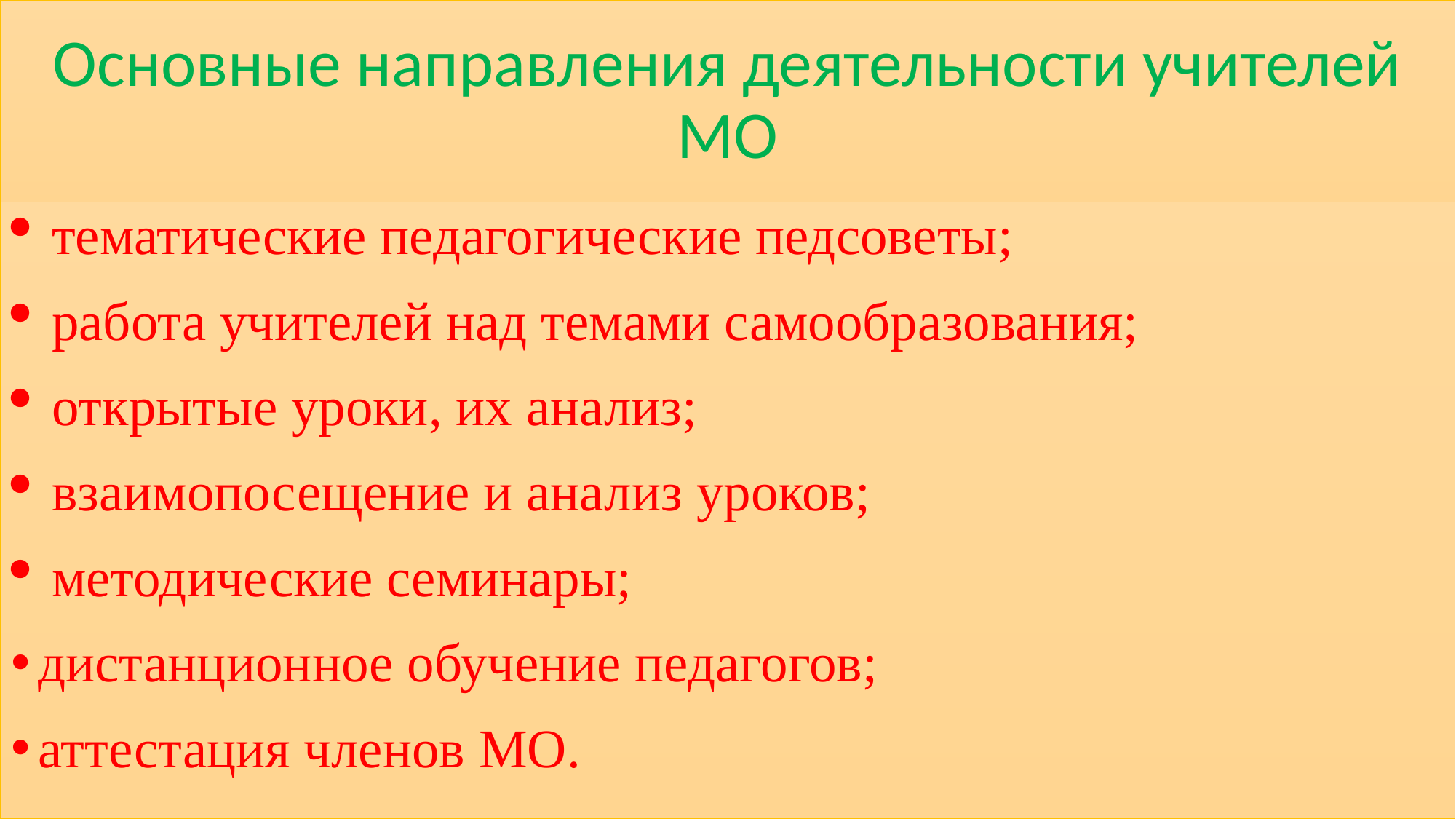

# Основные направления деятельности учителей МО
тематические педагогические педсоветы;
работа учителей над темами самообразования;
открытые уроки, их анализ;
взаимопосещение и анализ уроков;
методические семинары;
дистанционное обучение педагогов;
аттестация членов МО.